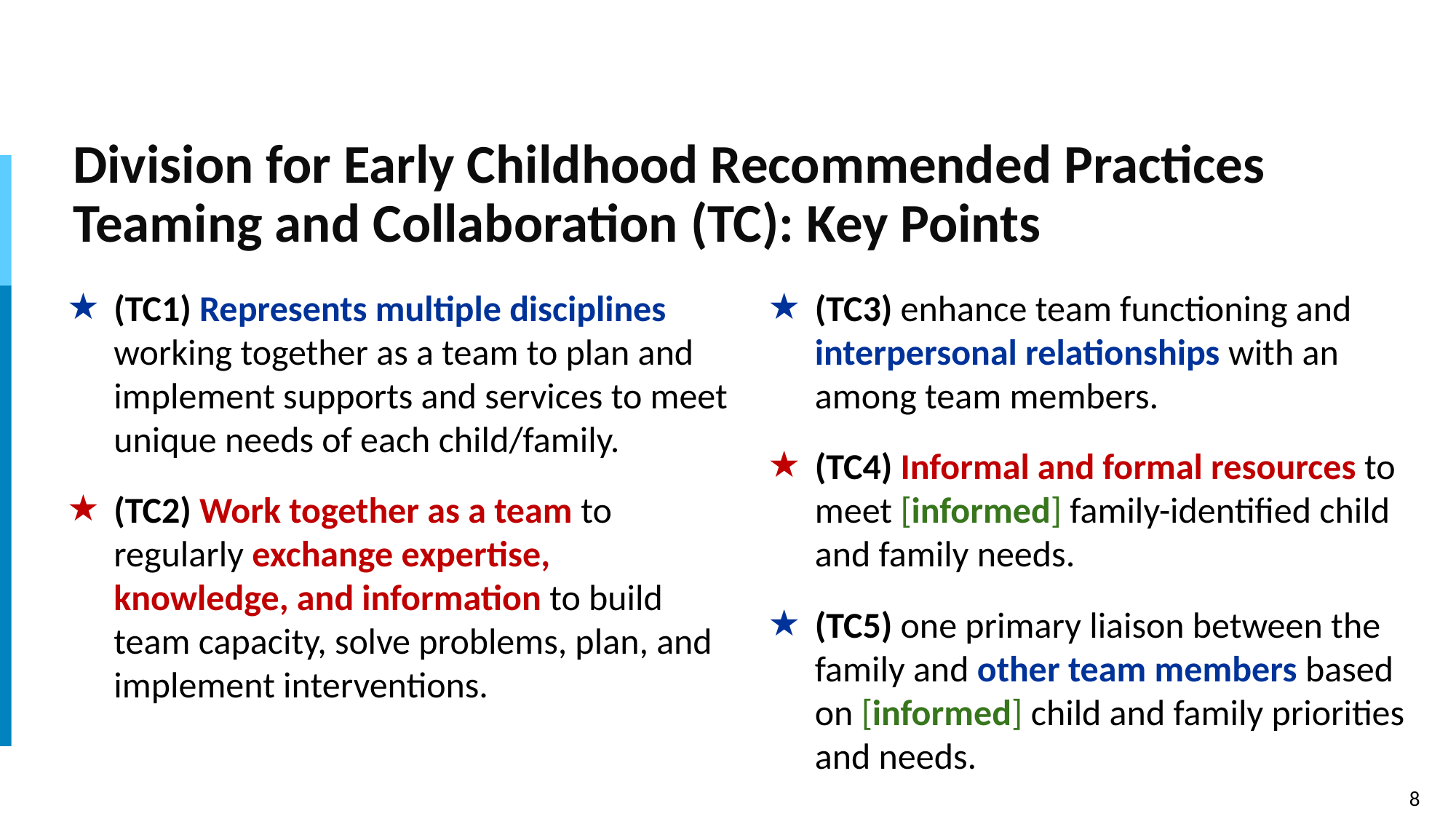

# Division for Early Childhood Recommended Practices Teaming and Collaboration (TC): Key Points
(TC1) Represents multiple disciplines working together as a team to plan and implement supports and services to meet unique needs of each child/family.
(TC2) Work together as a team to regularly exchange expertise, knowledge, and information to build team capacity, solve problems, plan, and implement interventions.
(TC3) enhance team functioning and interpersonal relationships with an among team members.
(TC4) Informal and formal resources to meet [informed] family-identified child and family needs.
(TC5) one primary liaison between the family and other team members based on [informed] child and family priorities and needs.